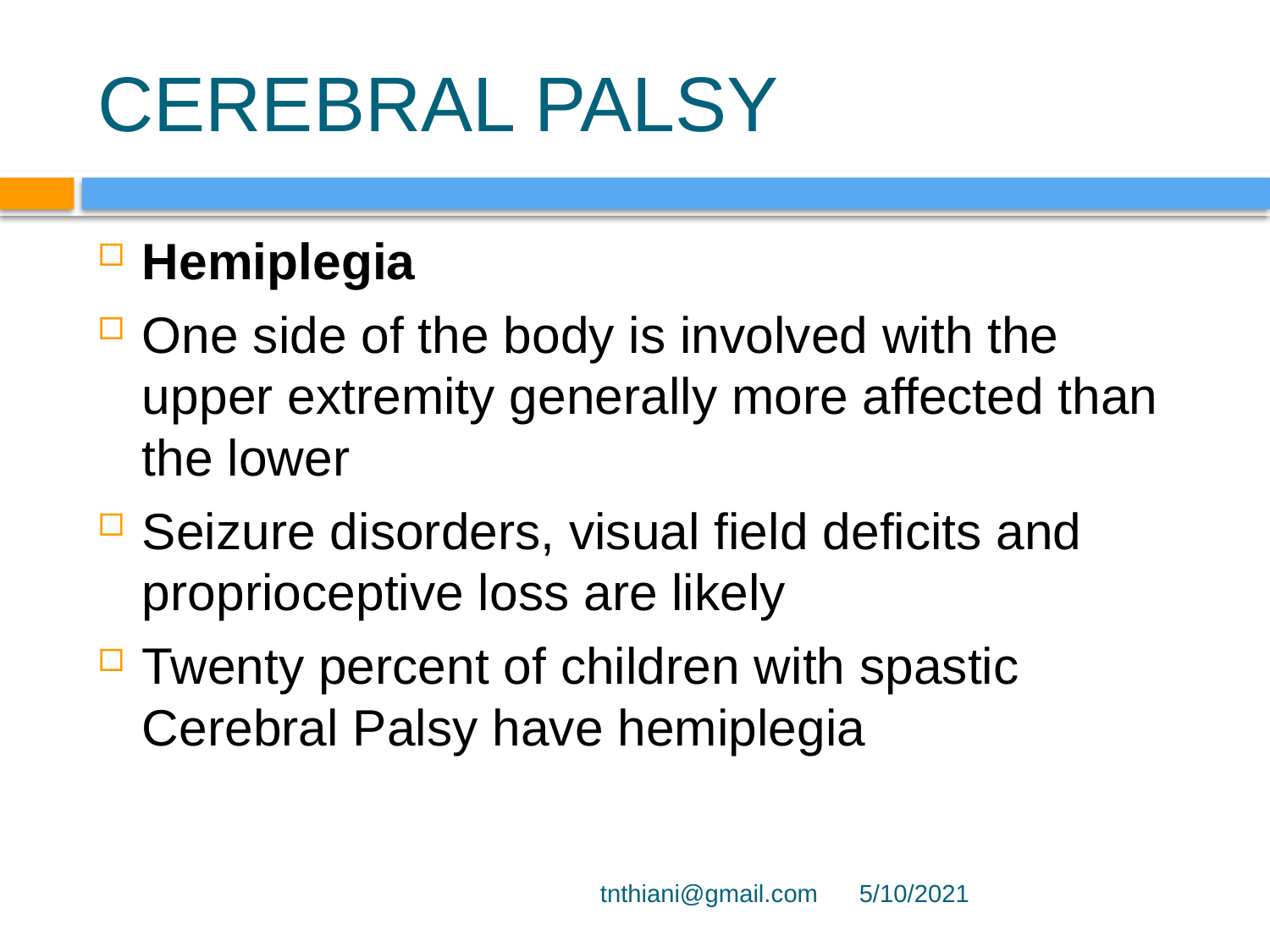

# CEREBRAL PALSY
Hemiplegia
One side of the body is involved with the upper extremity generally more affected than the lower
Seizure disorders, visual field deficits and proprioceptive loss are likely
Twenty percent of children with spastic Cerebral Palsy have hemiplegia

tnthiani@gmail.com
5/10/2021